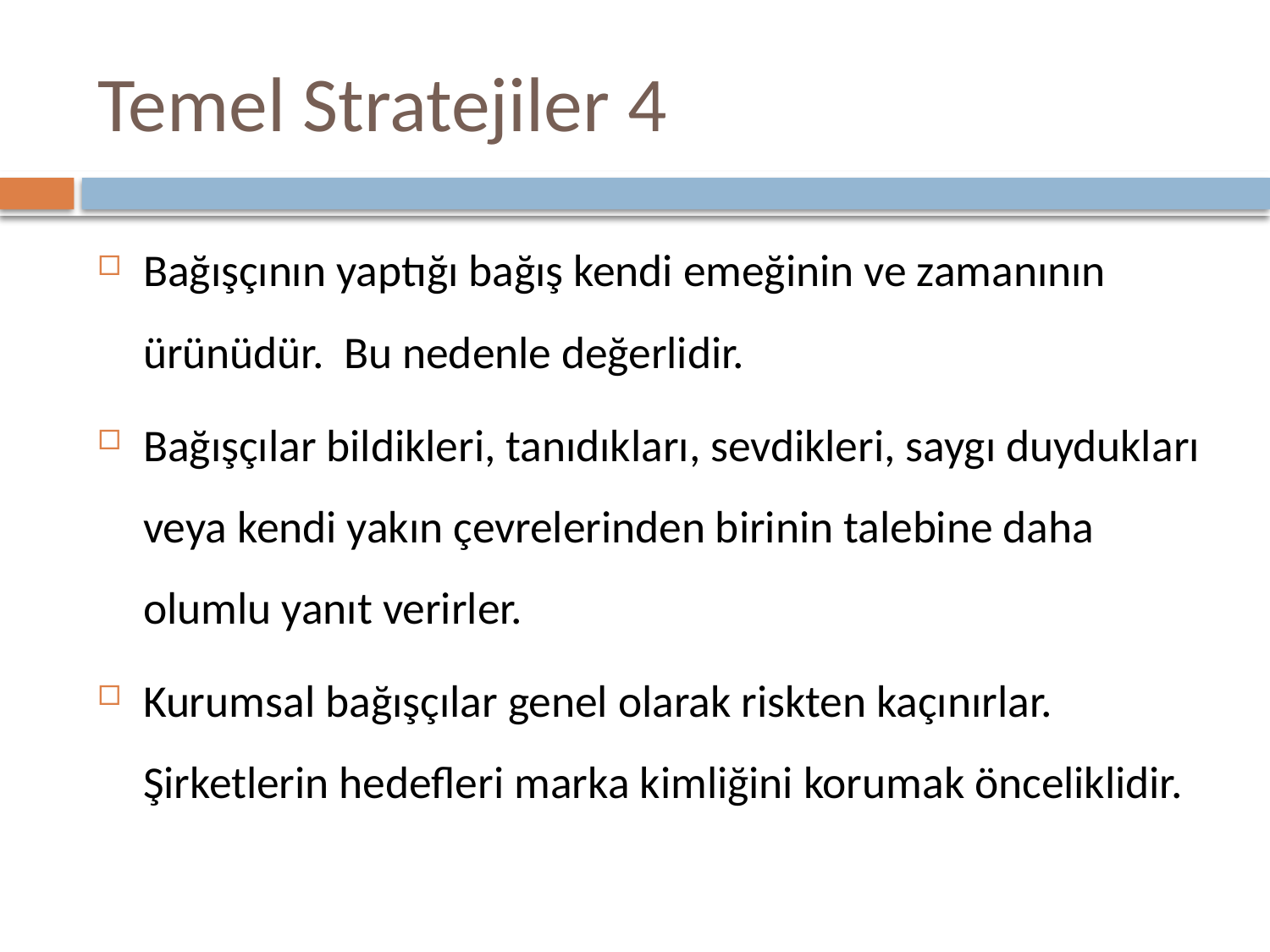

# Temel Stratejiler 4
Bağışçının yaptığı bağış kendi emeğinin ve zamanının ürünüdür.  Bu nedenle değerlidir.
Bağışçılar bildikleri, tanıdıkları, sevdikleri, saygı duydukları veya kendi yakın çevrelerinden birinin talebine daha olumlu yanıt verirler.
Kurumsal bağışçılar genel olarak riskten kaçınırlar. Şirketlerin hedefleri marka kimliğini korumak önceliklidir.